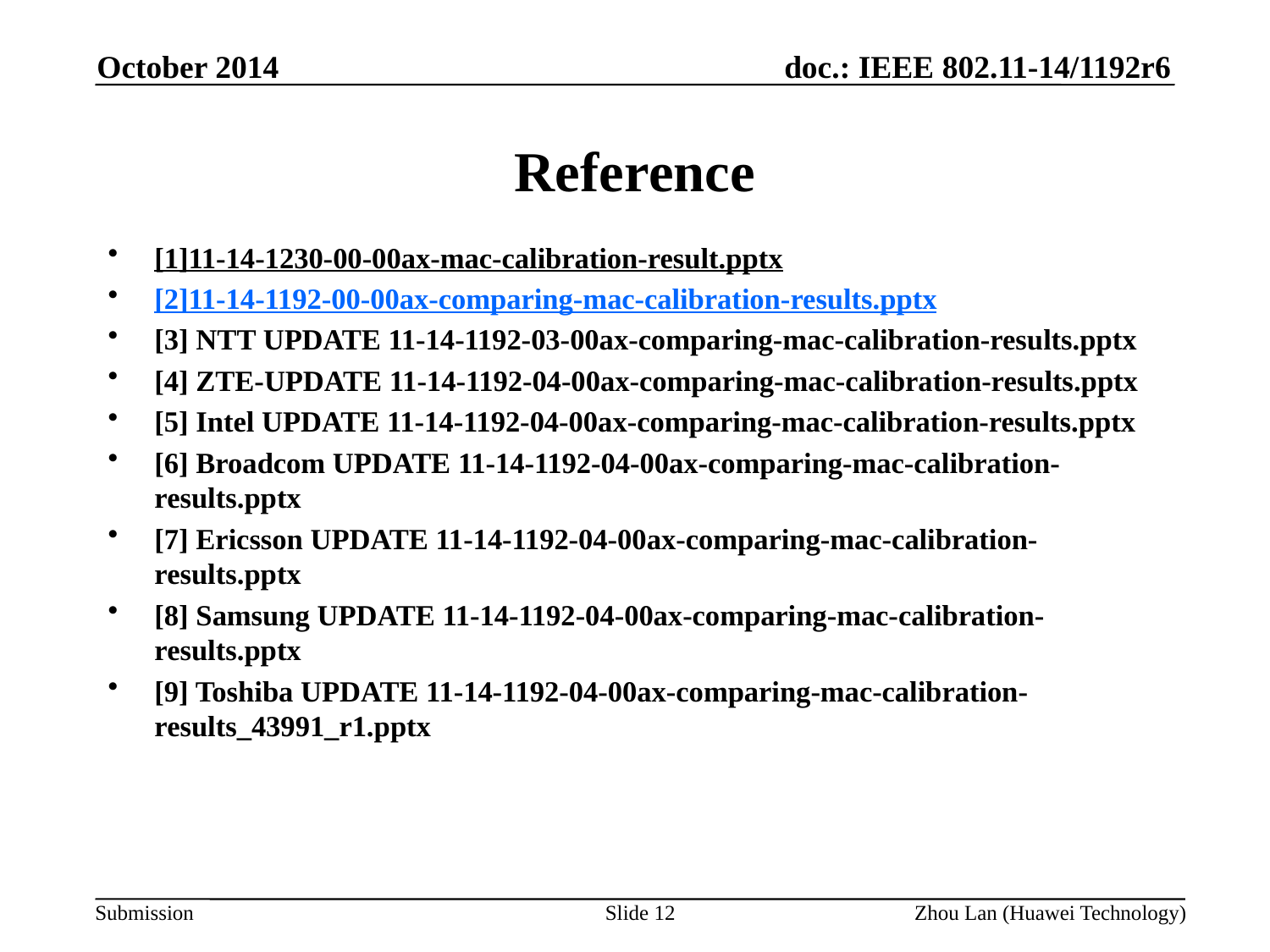

October 2014
# Reference
[1]11-14-1230-00-00ax-mac-calibration-result.pptx
[2]11-14-1192-00-00ax-comparing-mac-calibration-results.pptx
[3] NTT UPDATE 11-14-1192-03-00ax-comparing-mac-calibration-results.pptx
[4] ZTE-UPDATE 11-14-1192-04-00ax-comparing-mac-calibration-results.pptx
[5] Intel UPDATE 11-14-1192-04-00ax-comparing-mac-calibration-results.pptx
[6] Broadcom UPDATE 11-14-1192-04-00ax-comparing-mac-calibration-results.pptx
[7] Ericsson UPDATE 11-14-1192-04-00ax-comparing-mac-calibration-results.pptx
[8] Samsung UPDATE 11-14-1192-04-00ax-comparing-mac-calibration-results.pptx
[9] Toshiba UPDATE 11-14-1192-04-00ax-comparing-mac-calibration-results_43991_r1.pptx

Slide 12
Zhou Lan (Huawei Technology)